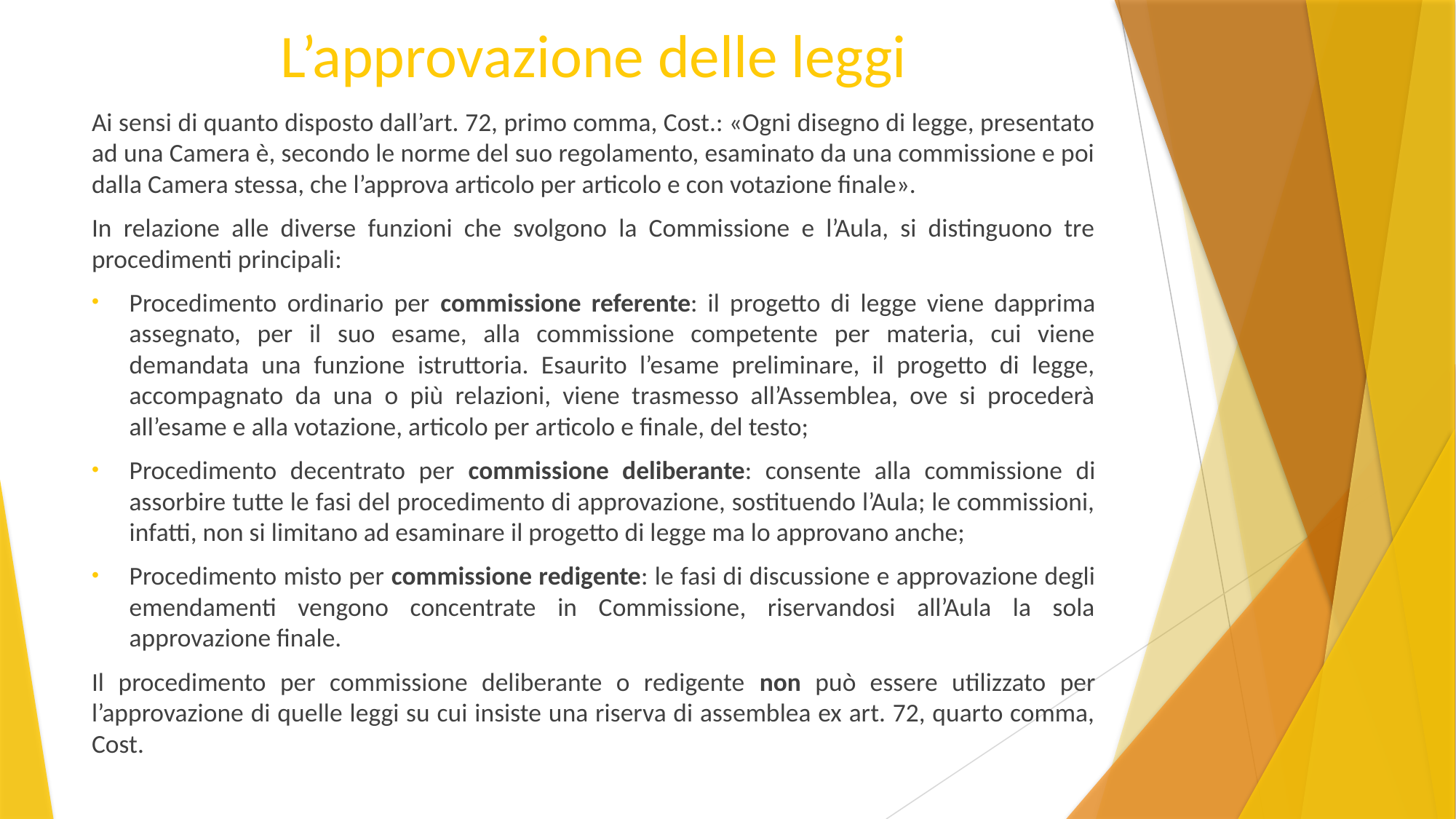

# L’approvazione delle leggi
Ai sensi di quanto disposto dall’art. 72, primo comma, Cost.: «Ogni disegno di legge, presentato ad una Camera è, secondo le norme del suo regolamento, esaminato da una commissione e poi dalla Camera stessa, che l’approva articolo per articolo e con votazione finale».
In relazione alle diverse funzioni che svolgono la Commissione e l’Aula, si distinguono tre procedimenti principali:
Procedimento ordinario per commissione referente: il progetto di legge viene dapprima assegnato, per il suo esame, alla commissione competente per materia, cui viene demandata una funzione istruttoria. Esaurito l’esame preliminare, il progetto di legge, accompagnato da una o più relazioni, viene trasmesso all’Assemblea, ove si procederà all’esame e alla votazione, articolo per articolo e finale, del testo;
Procedimento decentrato per commissione deliberante: consente alla commissione di assorbire tutte le fasi del procedimento di approvazione, sostituendo l’Aula; le commissioni, infatti, non si limitano ad esaminare il progetto di legge ma lo approvano anche;
Procedimento misto per commissione redigente: le fasi di discussione e approvazione degli emendamenti vengono concentrate in Commissione, riservandosi all’Aula la sola approvazione finale.
Il procedimento per commissione deliberante o redigente non può essere utilizzato per l’approvazione di quelle leggi su cui insiste una riserva di assemblea ex art. 72, quarto comma, Cost.